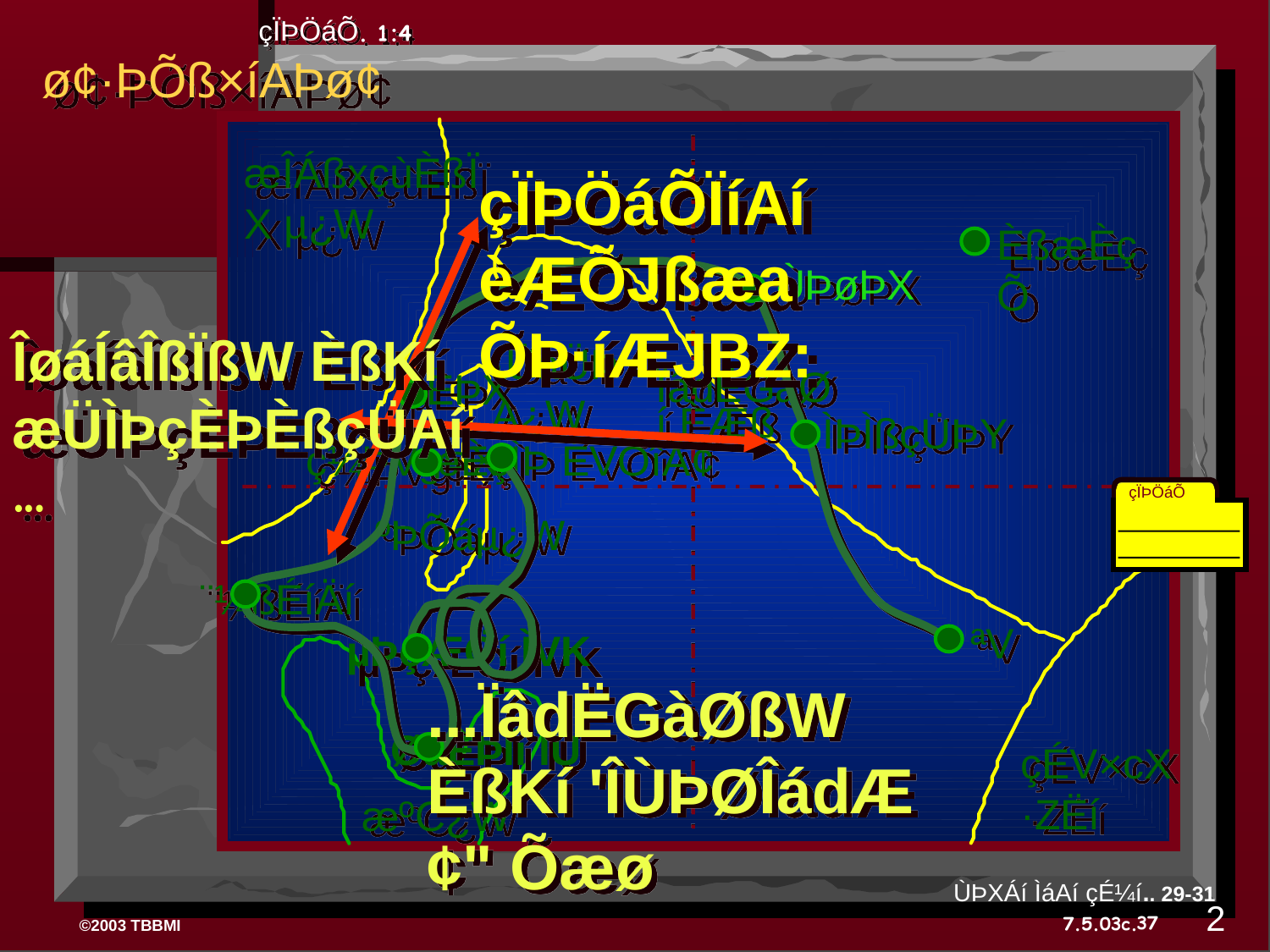

çÏÞÖáÕ. 1:4

  ø¢·ÞÕß×íAÞø¢

æÎÁßxçùÈßÏX µ¿W
çÏÞÖáÕÏíAí èÆÕJßæa ÕÞ·íÆJBZ:

ÈßæÈçÕ

ÙÞøÞX

ÎøáÍâÎßÏßW ÈßKí æÜÌÞçÈÞÈßçÜAí…
·ÜàÜÞA¿W
µÈÞX

ÏâdËGàØí ÈÆß

ÌÞÌßçÜÞY

ç¼ÞVgÞX
æÈçÌÞ ÉVÕîÄ¢

çÏÞÖáÕ

ºÞÕáµ¿W

¨¼ßÉíÄí

ªV
µÞçÆÖí ÌVK

...ÏâdËGàØßW ÈßKí 'ÎÙÞØÎádÆ¢" Õæø
ØàÈÞÏí ÎÜ
çÉV×cX ·ZËí

æºC¿W
ÙÞXÁí ÌáAí çÉ¼í.. 29-31
2
37